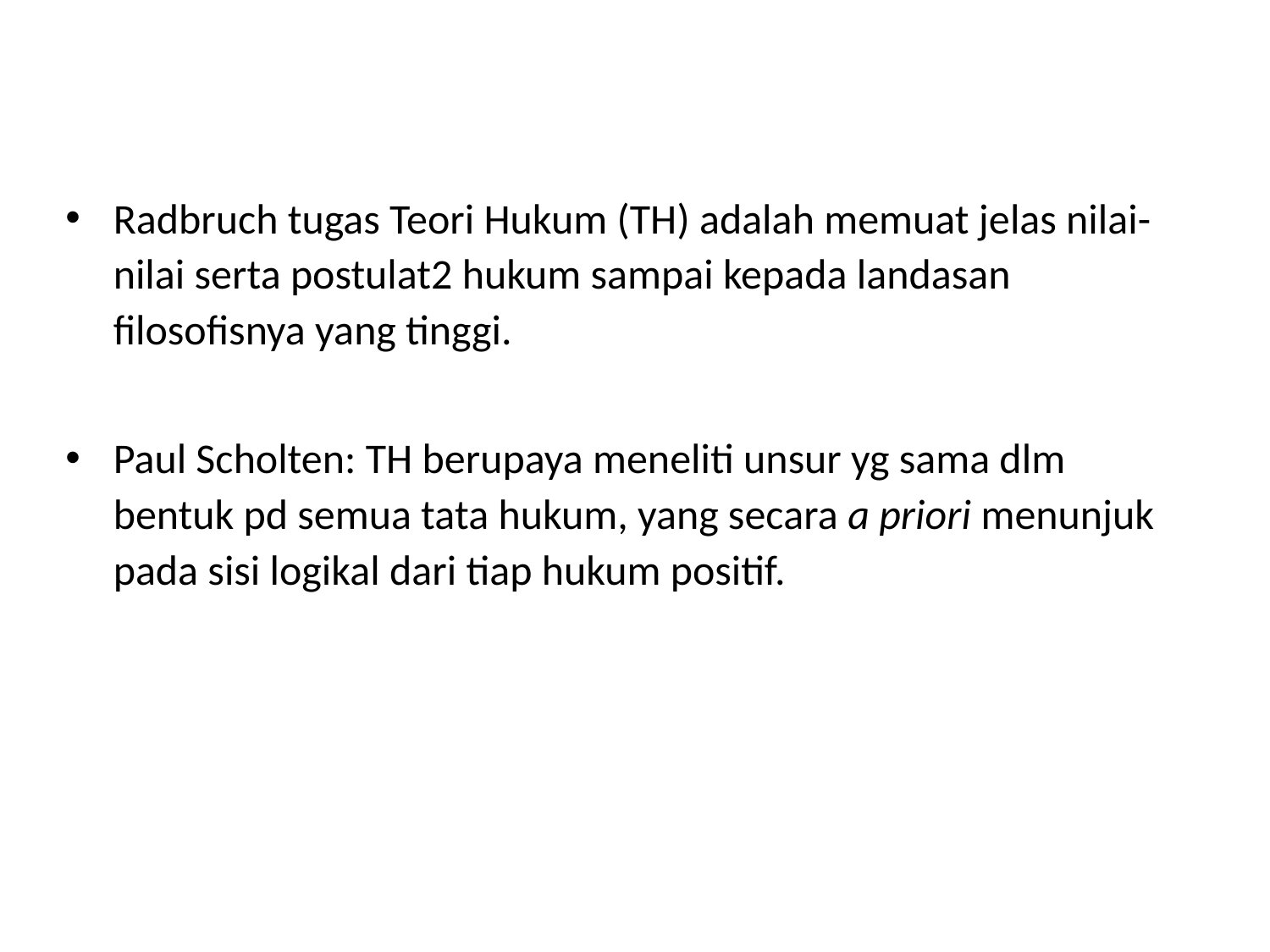

Radbruch tugas Teori Hukum (TH) adalah memuat jelas nilai-nilai serta postulat2 hukum sampai kepada landasan filosofisnya yang tinggi.

Paul Scholten: TH berupaya meneliti unsur yg sama dlm bentuk pd semua tata hukum, yang secara a priori menunjuk pada sisi logikal dari tiap hukum positif.